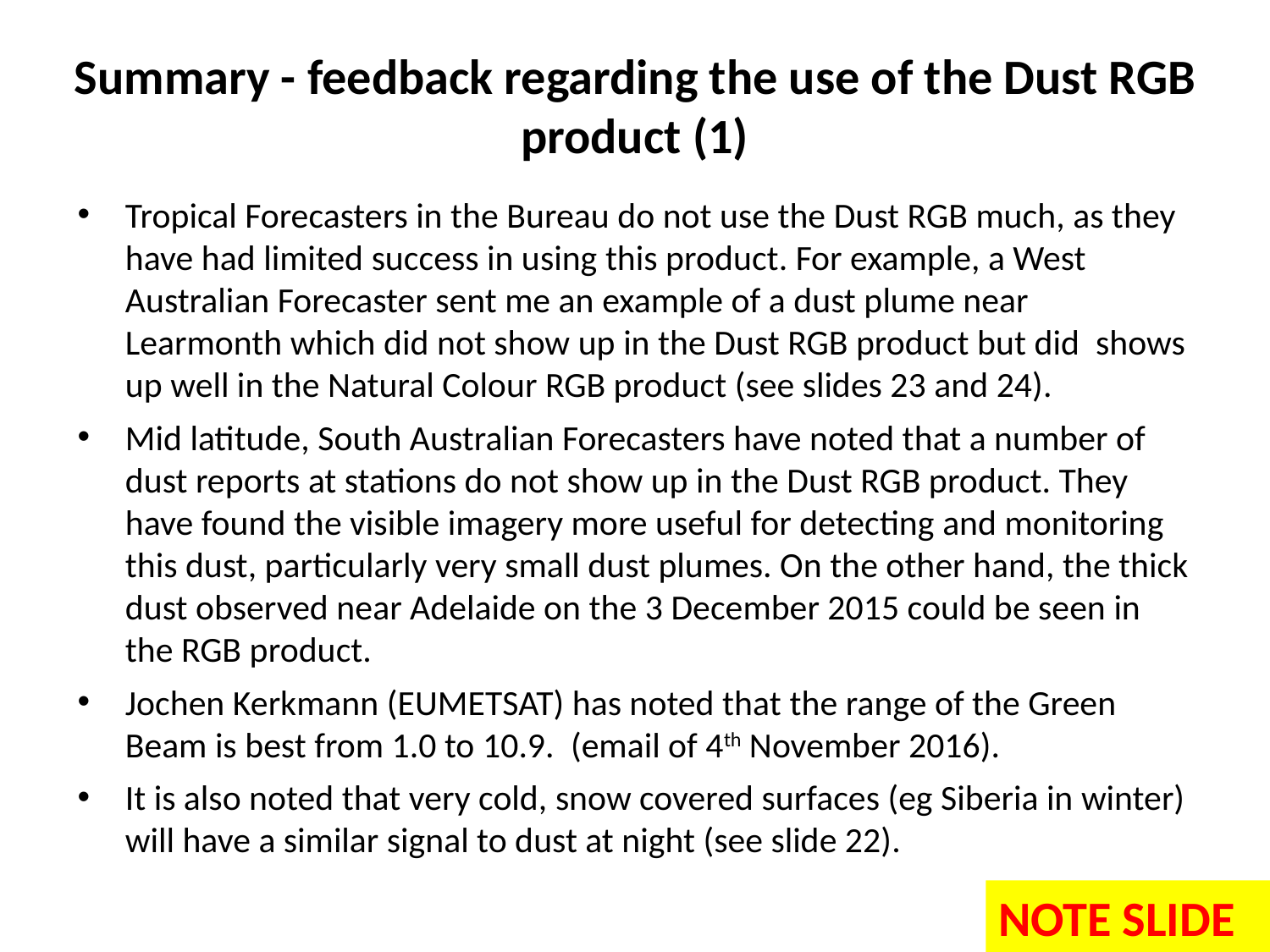

# Summary - feedback regarding the use of the Dust RGB product (1)
Tropical Forecasters in the Bureau do not use the Dust RGB much, as they have had limited success in using this product. For example, a West Australian Forecaster sent me an example of a dust plume near Learmonth which did not show up in the Dust RGB product but did  shows up well in the Natural Colour RGB product (see slides 23 and 24).
Mid latitude, South Australian Forecasters have noted that a number of dust reports at stations do not show up in the Dust RGB product. They have found the visible imagery more useful for detecting and monitoring this dust, particularly very small dust plumes. On the other hand, the thick dust observed near Adelaide on the 3 December 2015 could be seen in the RGB product.
Jochen Kerkmann (EUMETSAT) has noted that the range of the Green Beam is best from 1.0 to 10.9.  (email of 4th November 2016).
It is also noted that very cold, snow covered surfaces (eg Siberia in winter) will have a similar signal to dust at night (see slide 22).
NOTE SLIDE